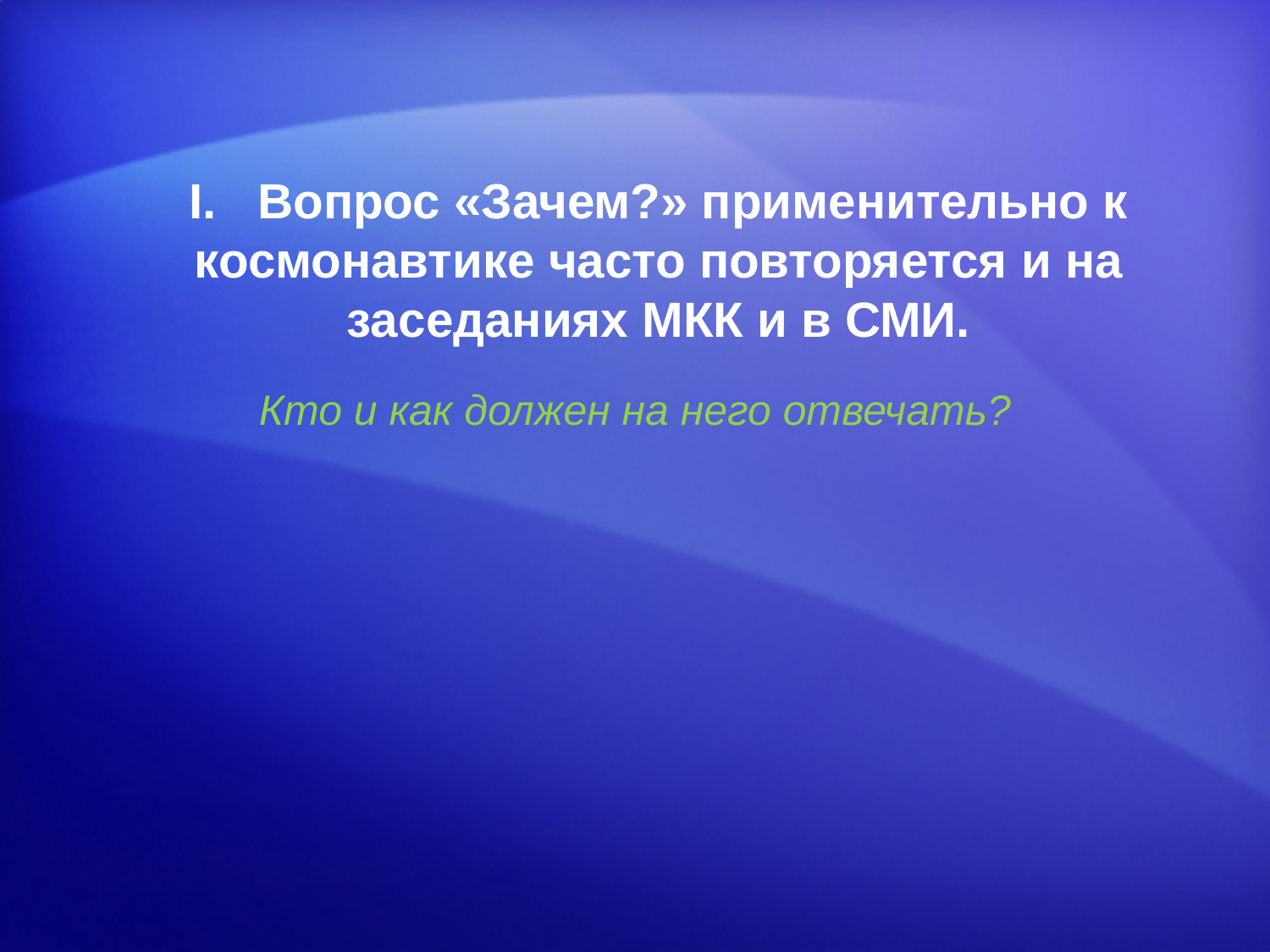

# I.   Вопрос «Зачем?» применительно к космонавтике часто повторяется и на заседаниях МКК и в СМИ.
Кто и как должен на него отвечать?